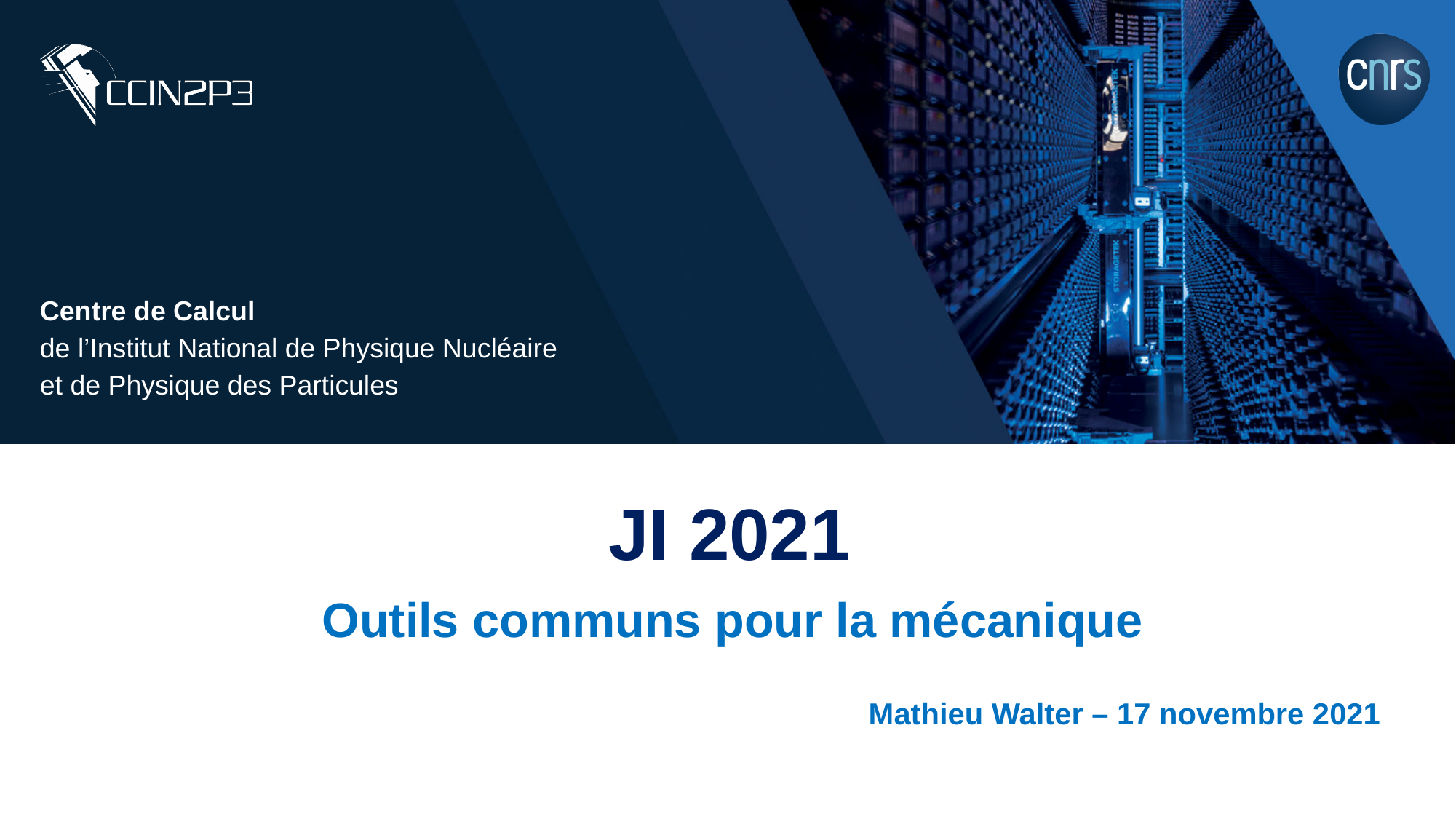

# JI 2021
Outils communs pour la mécanique
Mathieu Walter – 17 novembre 2021